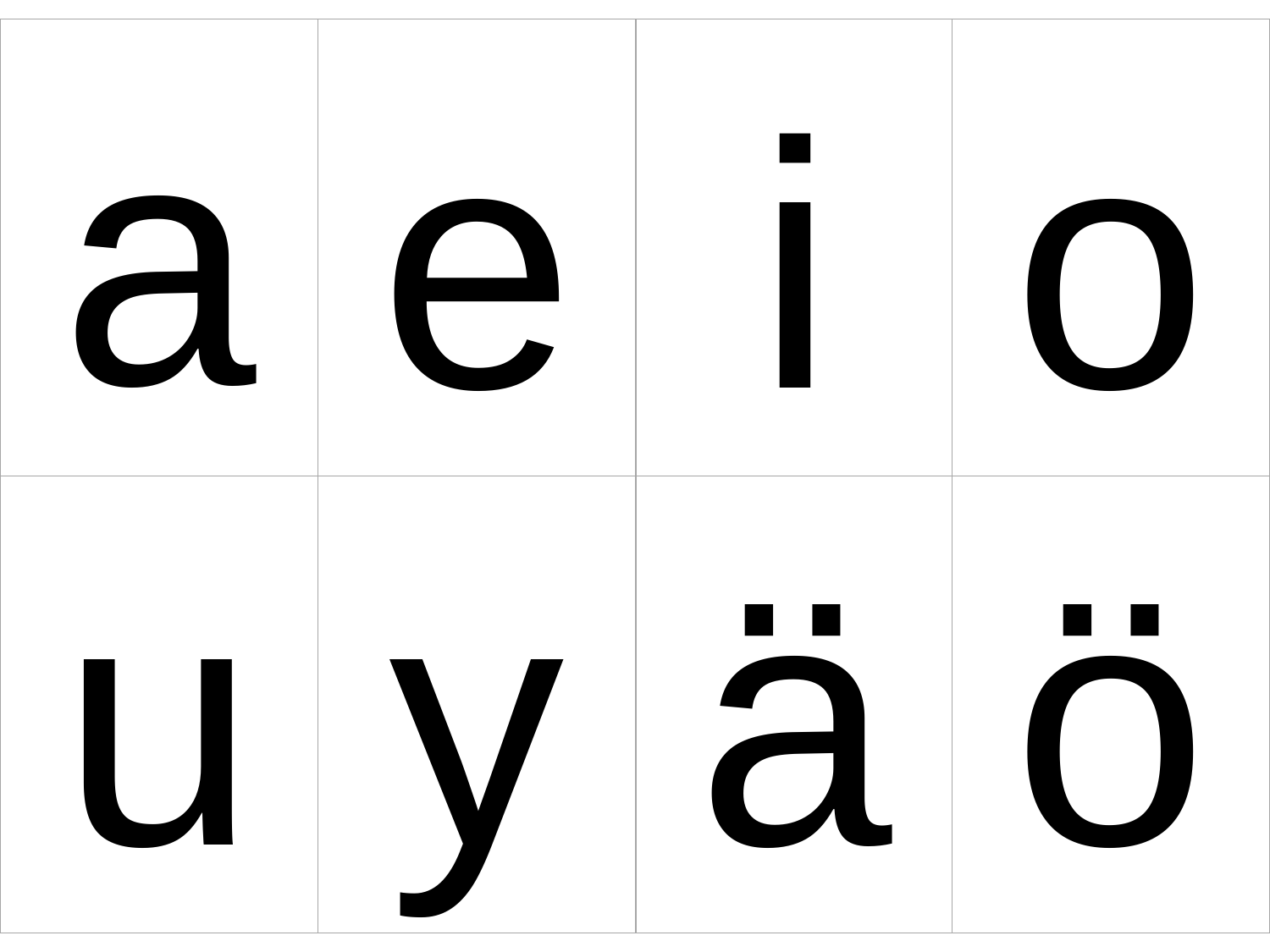

a

e

i

o

u

y

ä

ö